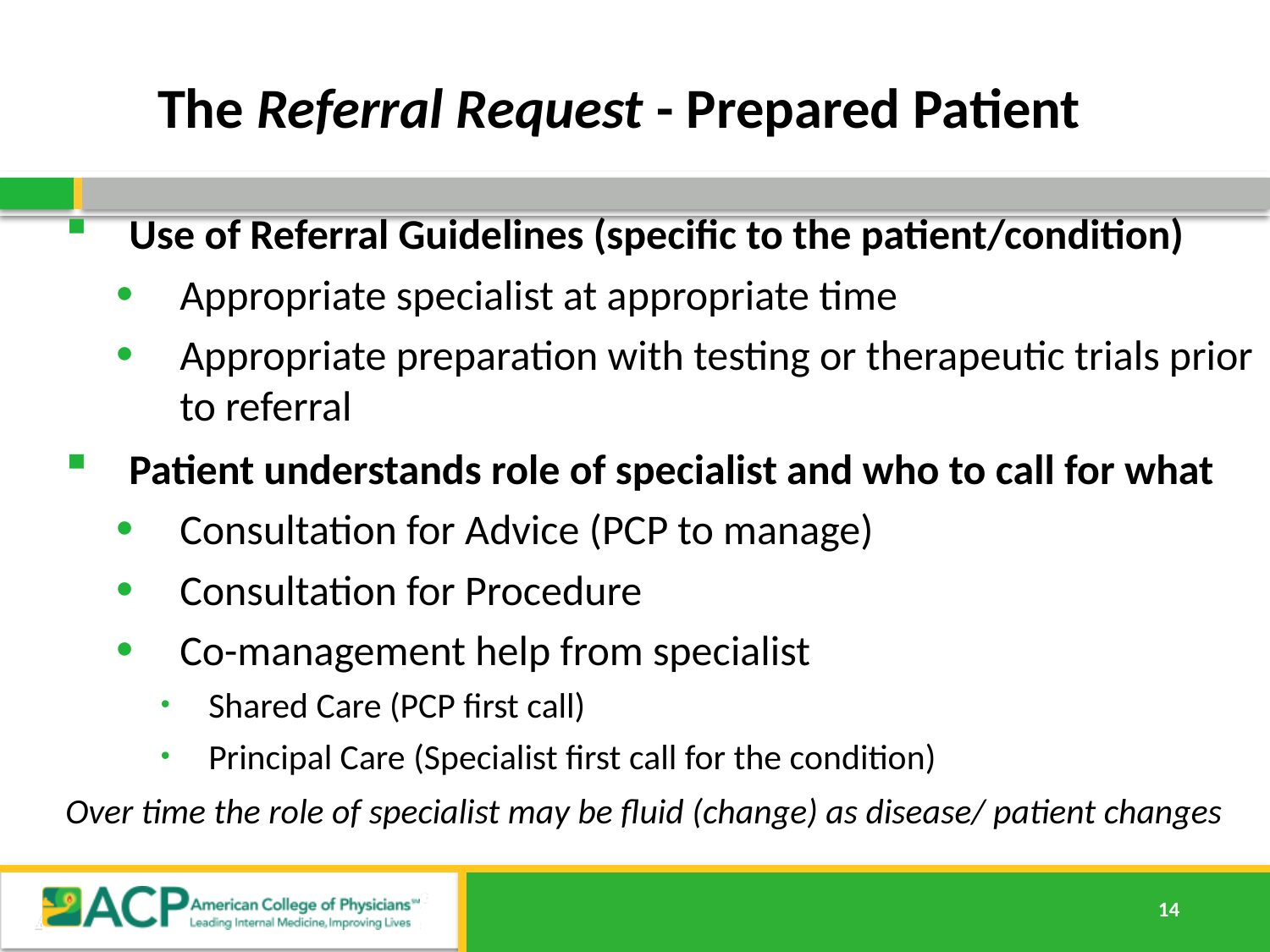

# The Referral Request - Prepared Patient
Use of Referral Guidelines (specific to the patient/condition)
Appropriate specialist at appropriate time
Appropriate preparation with testing or therapeutic trials prior to referral
Patient understands role of specialist and who to call for what
Consultation for Advice (PCP to manage)
Consultation for Procedure
Co-management help from specialist
Shared Care (PCP first call)
Principal Care (Specialist first call for the condition)
Over time the role of specialist may be fluid (change) as disease/ patient changes